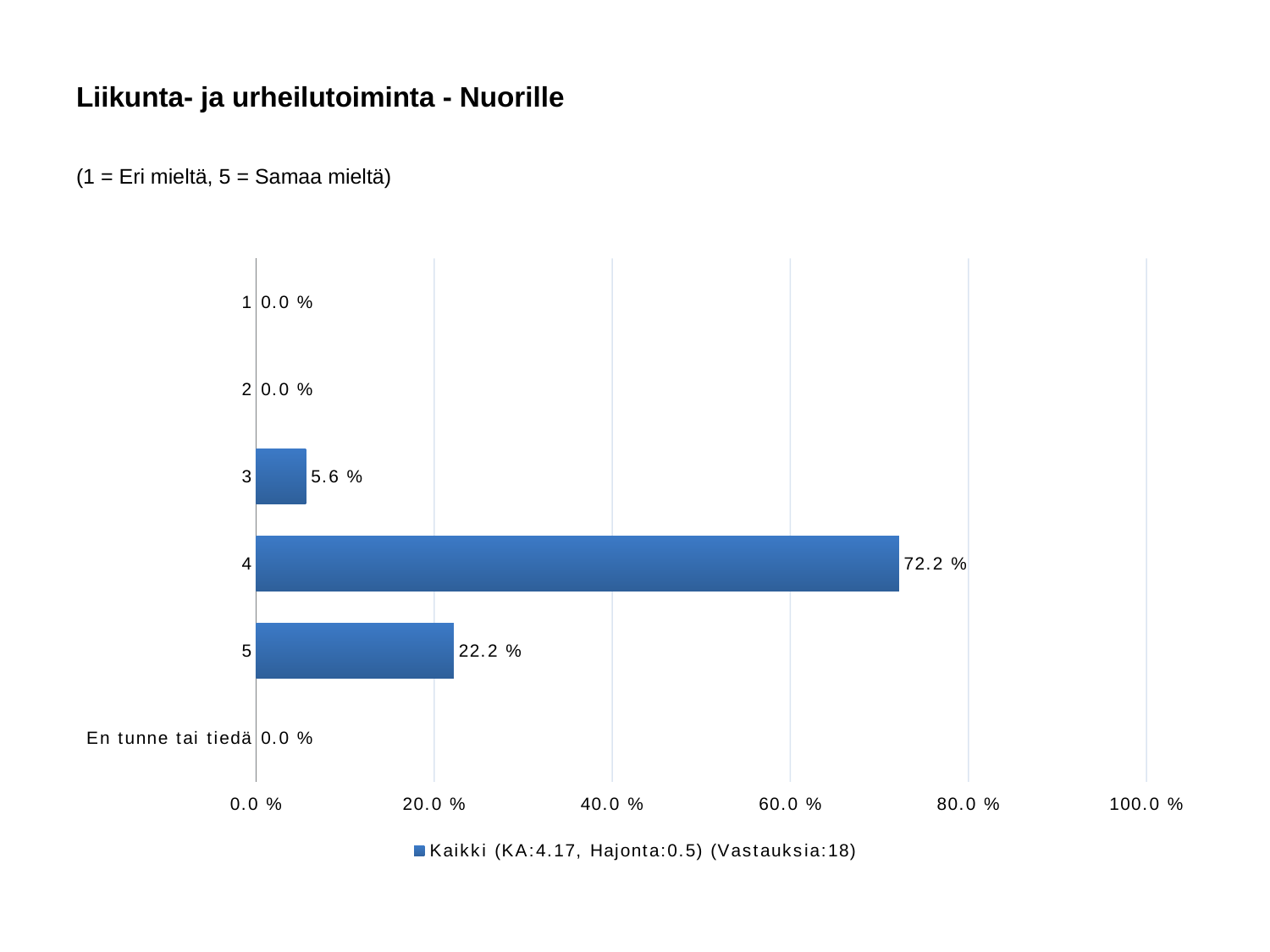

# Liikunta- ja urheilutoiminta - Nuorille
(1 = Eri mieltä, 5 = Samaa mieltä)

### Chart

| Category | Kaikki (KA:4.17, Hajonta:0.5) (Vastauksia:18) |
|---|---|
| 1 | 0.0 |
| 2 | 0.0 |
| 3 | 0.056 |
| 4 | 0.722 |
| 5 | 0.222 |
| En tunne tai tiedä | 0.0 |